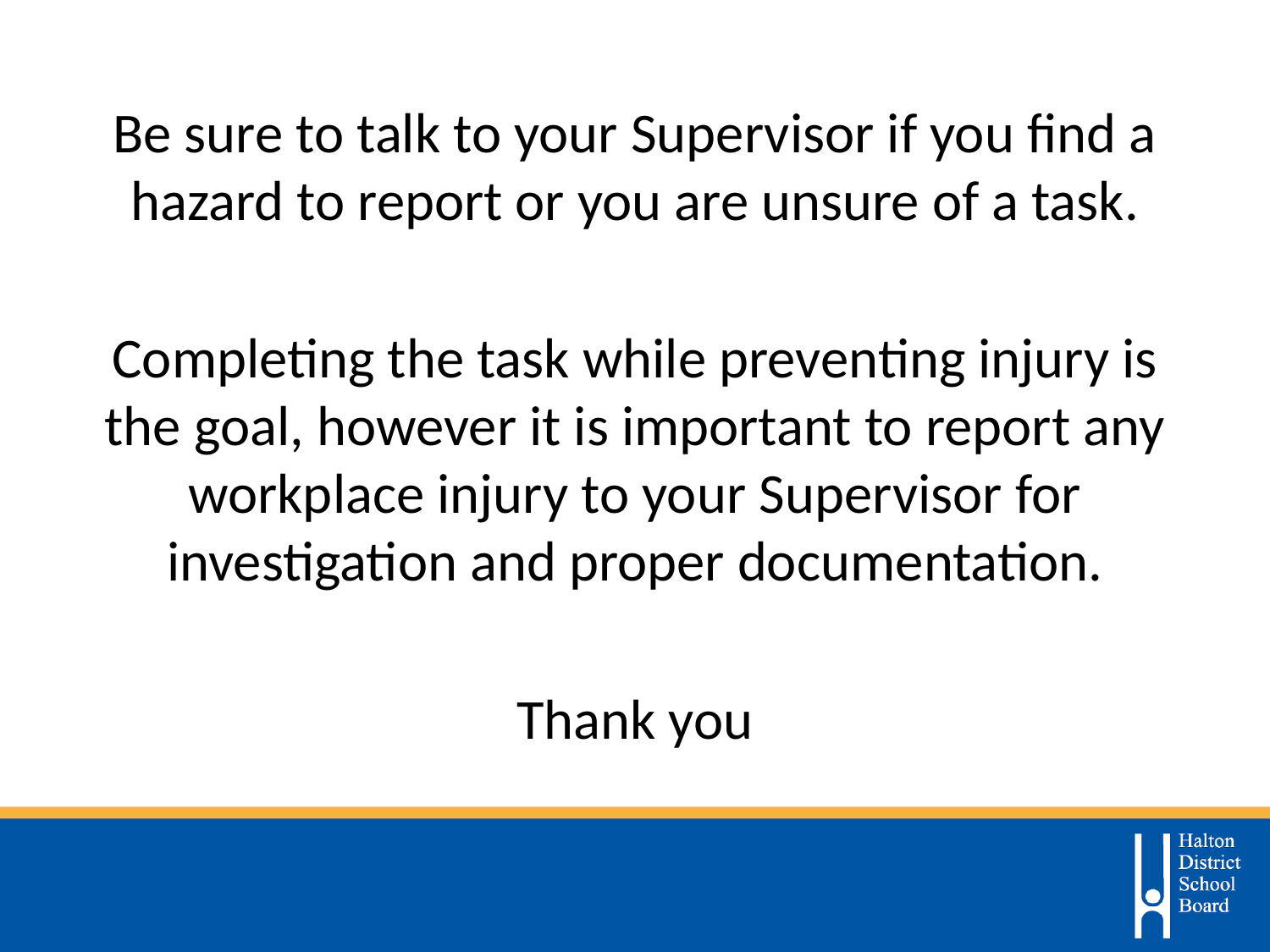

Be sure to talk to your Supervisor if you find a hazard to report or you are unsure of a task.

Completing the task while preventing injury is the goal, however it is important to report any workplace injury to your Supervisor for investigation and proper documentation.

Thank you